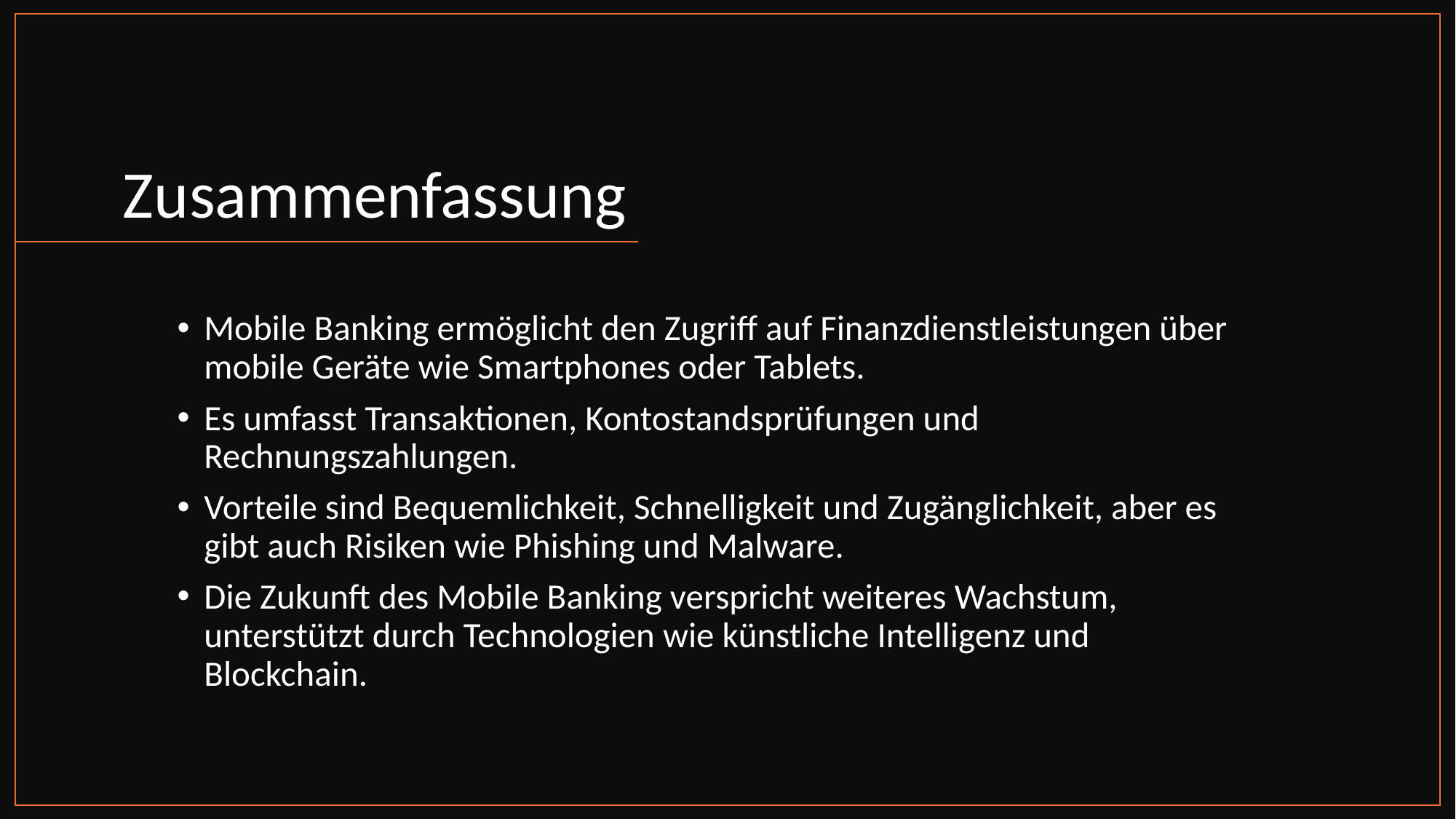

# Zusammenfassung
Mobile Banking ermöglicht den Zugriff auf Finanzdienstleistungen über mobile Geräte wie Smartphones oder Tablets.
Es umfasst Transaktionen, Kontostandsprüfungen und Rechnungszahlungen.
Vorteile sind Bequemlichkeit, Schnelligkeit und Zugänglichkeit, aber es gibt auch Risiken wie Phishing und Malware.
Die Zukunft des Mobile Banking verspricht weiteres Wachstum, unterstützt durch Technologien wie künstliche Intelligenz und Blockchain.